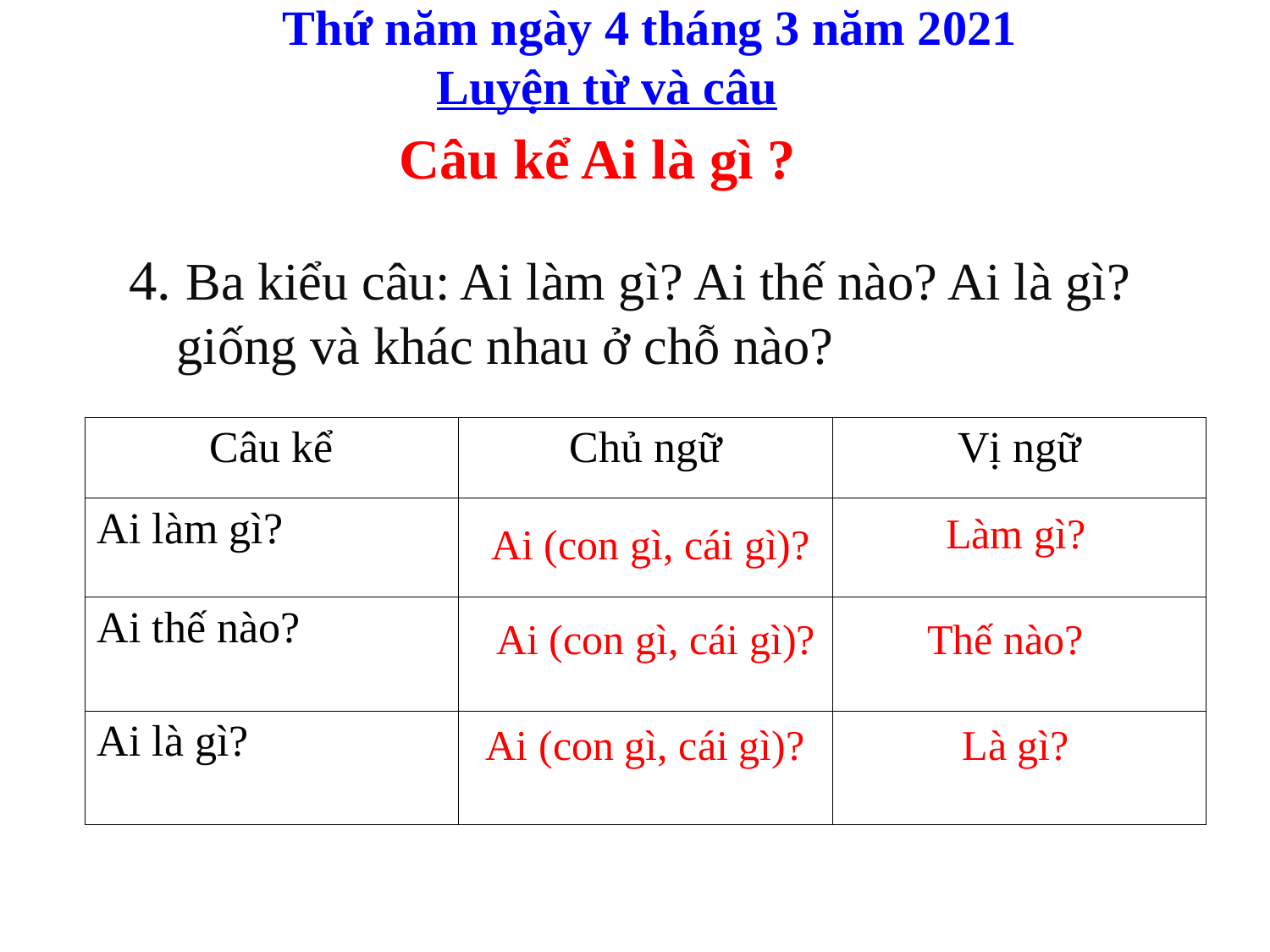

Thứ năm ngày 4 tháng 3 năm 2021
                                      Luyện từ và câu
Câu kể Ai là gì ?

4. Ba kiểu câu: Ai làm gì? Ai thế nào? Ai là gì? giống và khác nhau ở chỗ nào?

| Câu kể | Chủ ngữ | Vị ngữ |
| --- | --- | --- |
| Ai làm gì? |  |  |
| Ai thế nào? |  |  |
| Ai là gì? |  |  |
Làm gì?
Ai (con gì, cái gì)?
Ai (con gì, cái gì)?
Thế nào?
Ai (con gì, cái gì)?
Là gì?